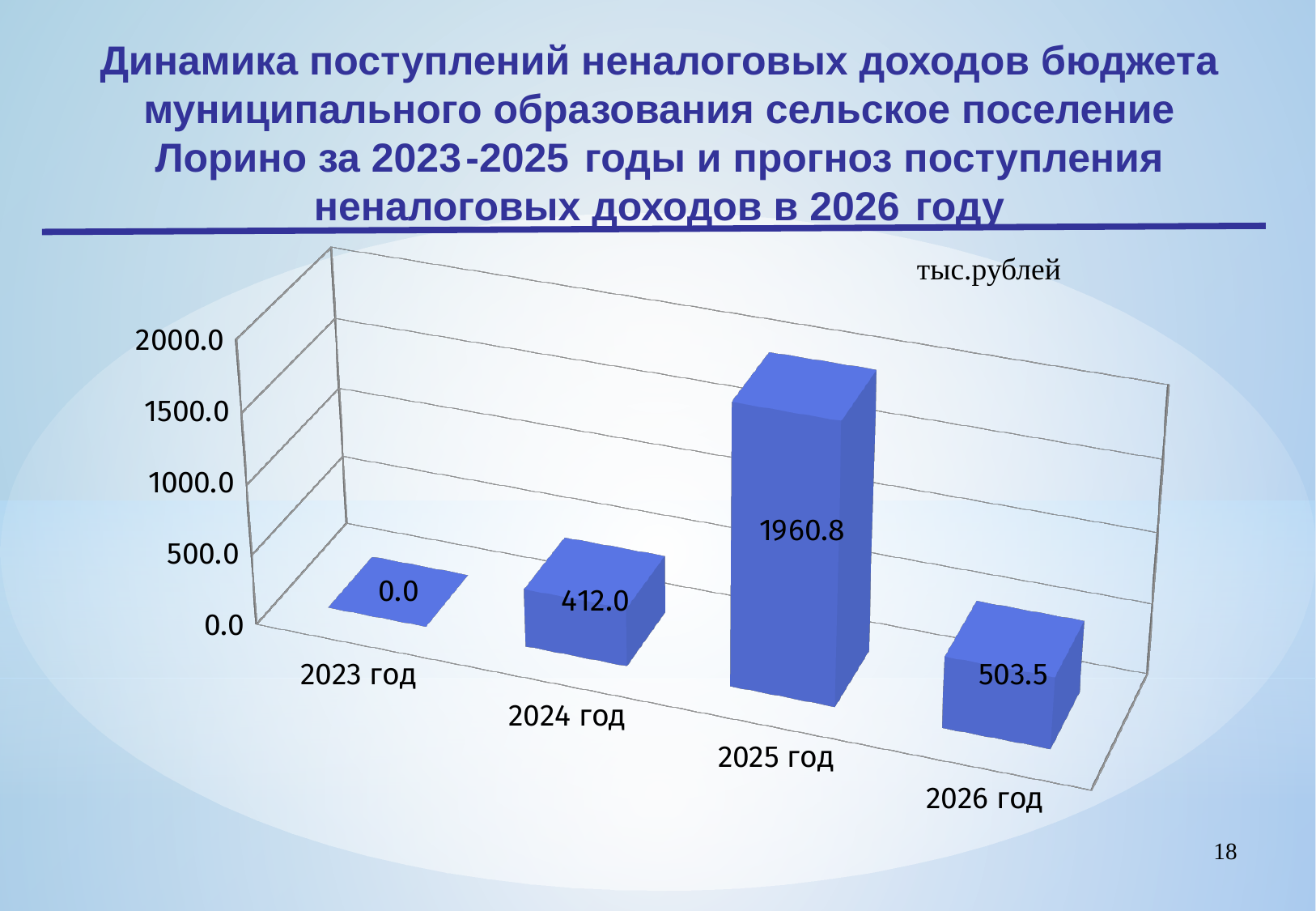

Динамика поступлений неналоговых доходов бюджета муниципального образования сельское поселение Лорино за 2023-2025 годы и прогноз поступления неналоговых доходов в 2026 году

[unsupported chart]

тыс.рублей
18